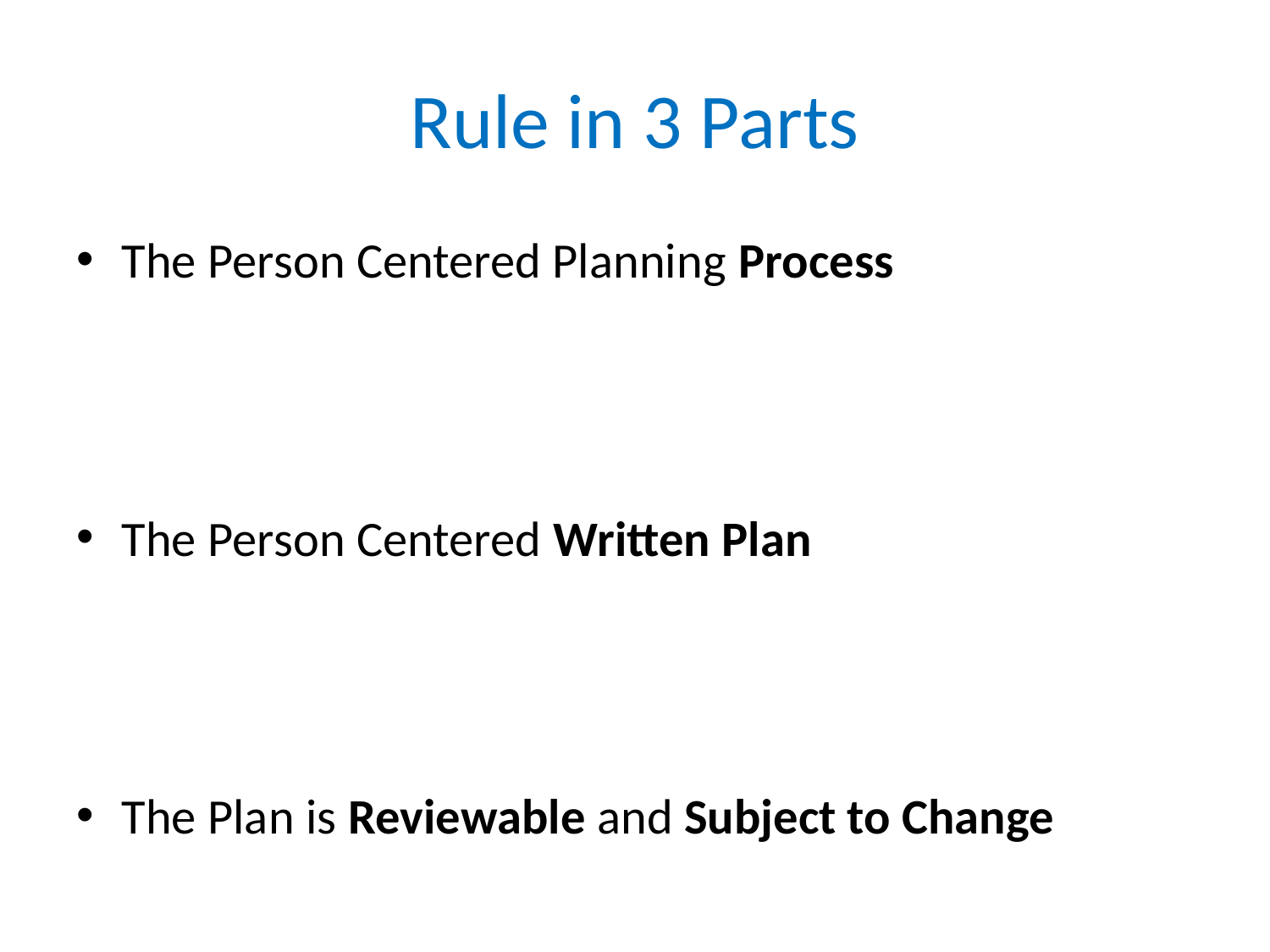

# Rule in 3 Parts
The Person Centered Planning Process

The Person Centered Written Plan

The Plan is Reviewable and Subject to Change